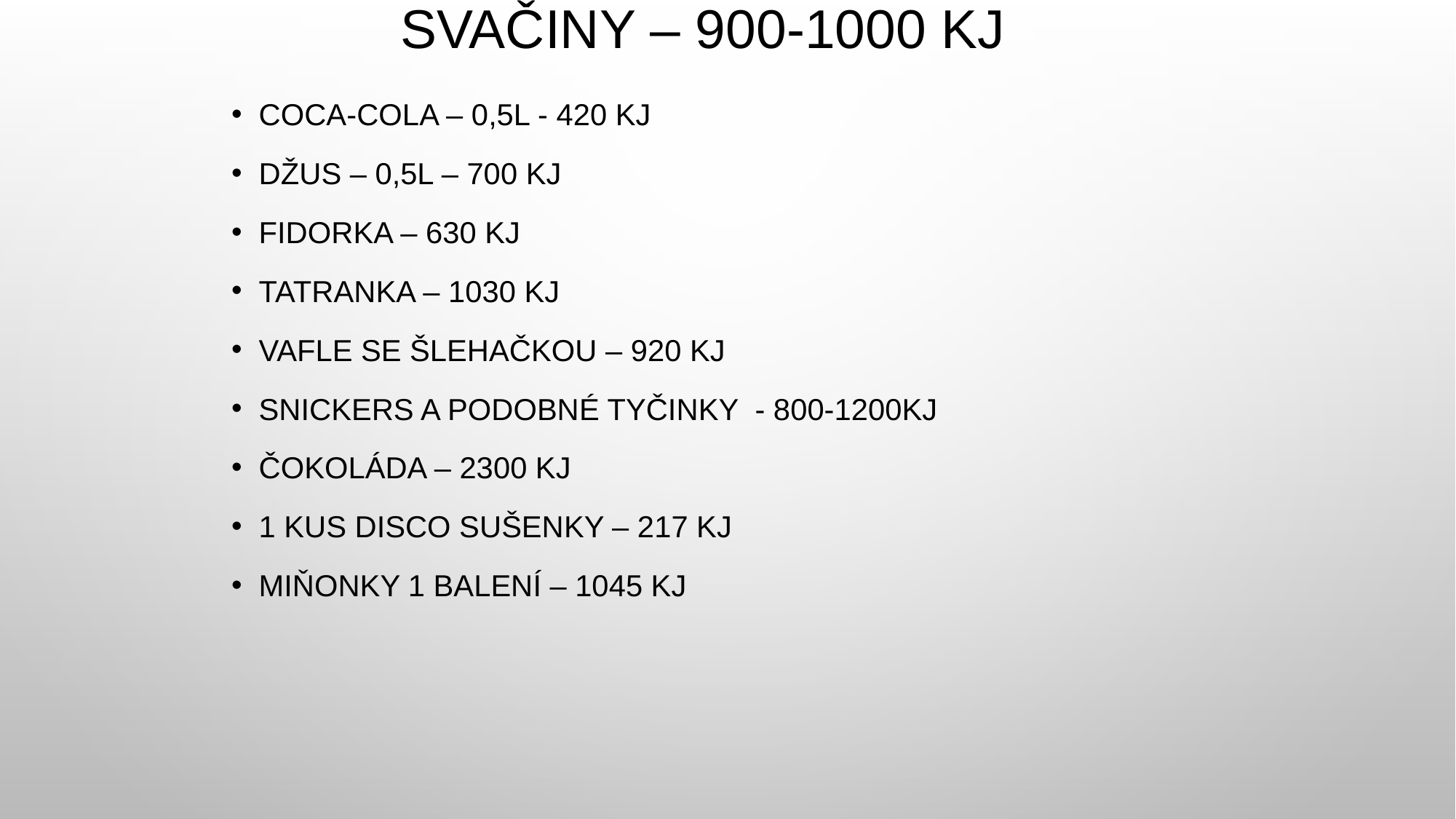

# Svačiny – 900-1000 KJ
Coca-cola – 0,5l - 420 KJ
Džus – 0,5l – 700 KJ
Fidorka – 630 KJ
Tatranka – 1030 KJ
Vafle se šlehačkou – 920 KJ
Snickers a podobné tyčinky  - 800-1200KJ
Čokoláda – 2300 KJ
1 kus disco sušenky – 217 KJ
Miňonky 1 balení – 1045 KJ